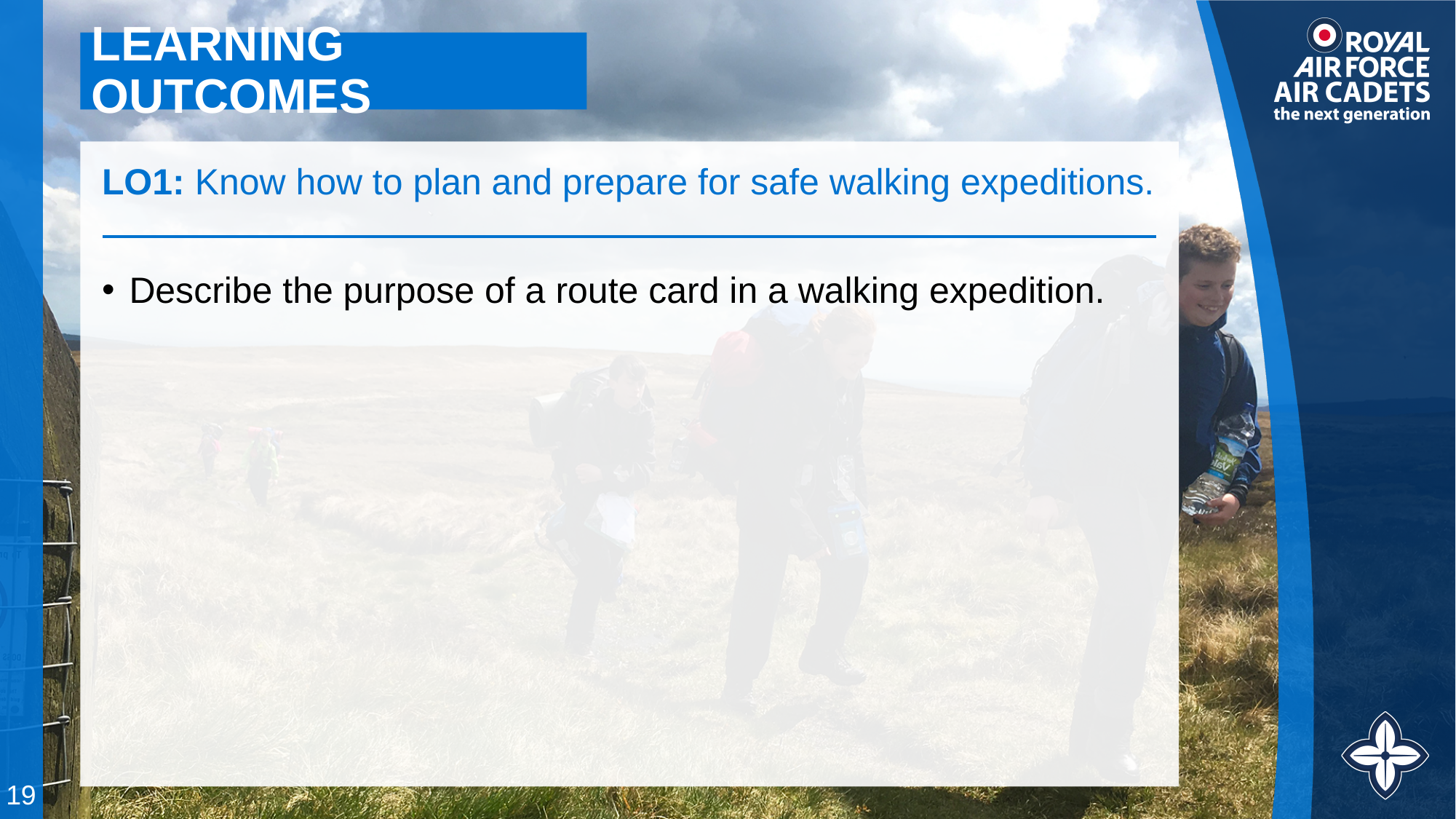

# LEARNING OUTCOMES
LO1: Know how to plan and prepare for safe walking expeditions.

Describe the purpose of a route card in a walking expedition.